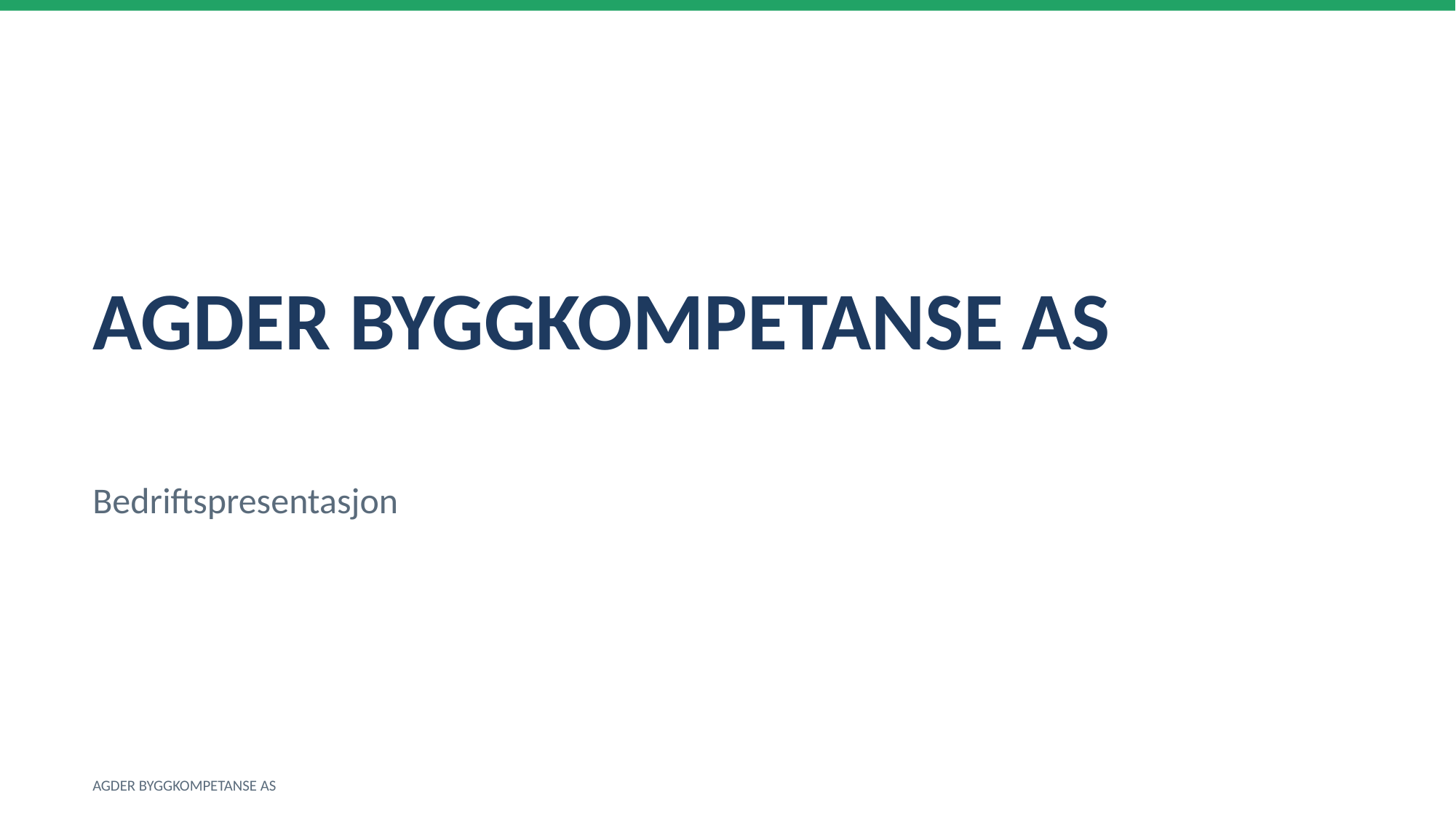

AGDER BYGGKOMPETANSE AS
Bedriftspresentasjon
AGDER BYGGKOMPETANSE AS